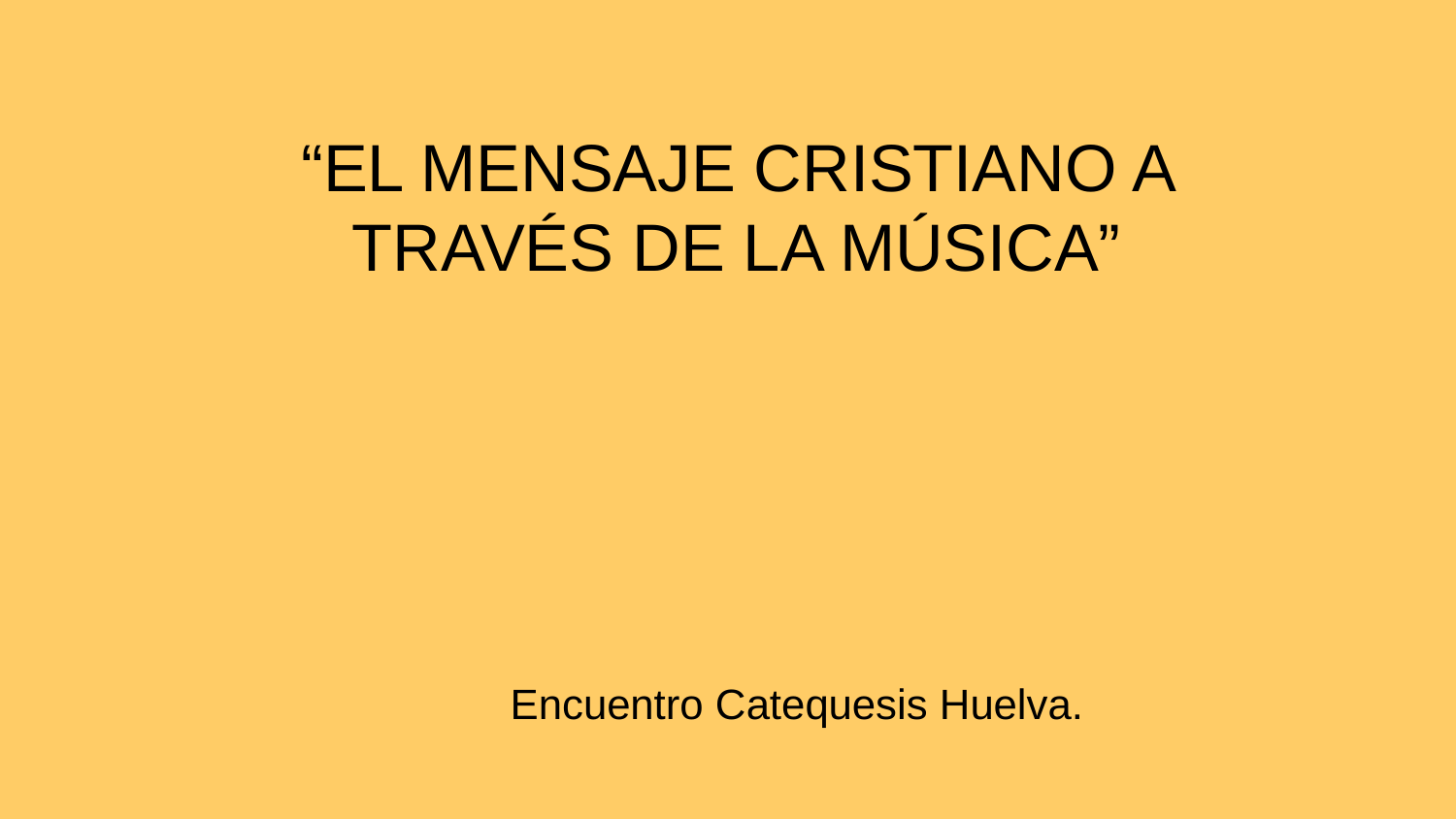

# “EL MENSAJE CRISTIANO A TRAVÉS DE LA MÚSICA”
Encuentro Catequesis Huelva.